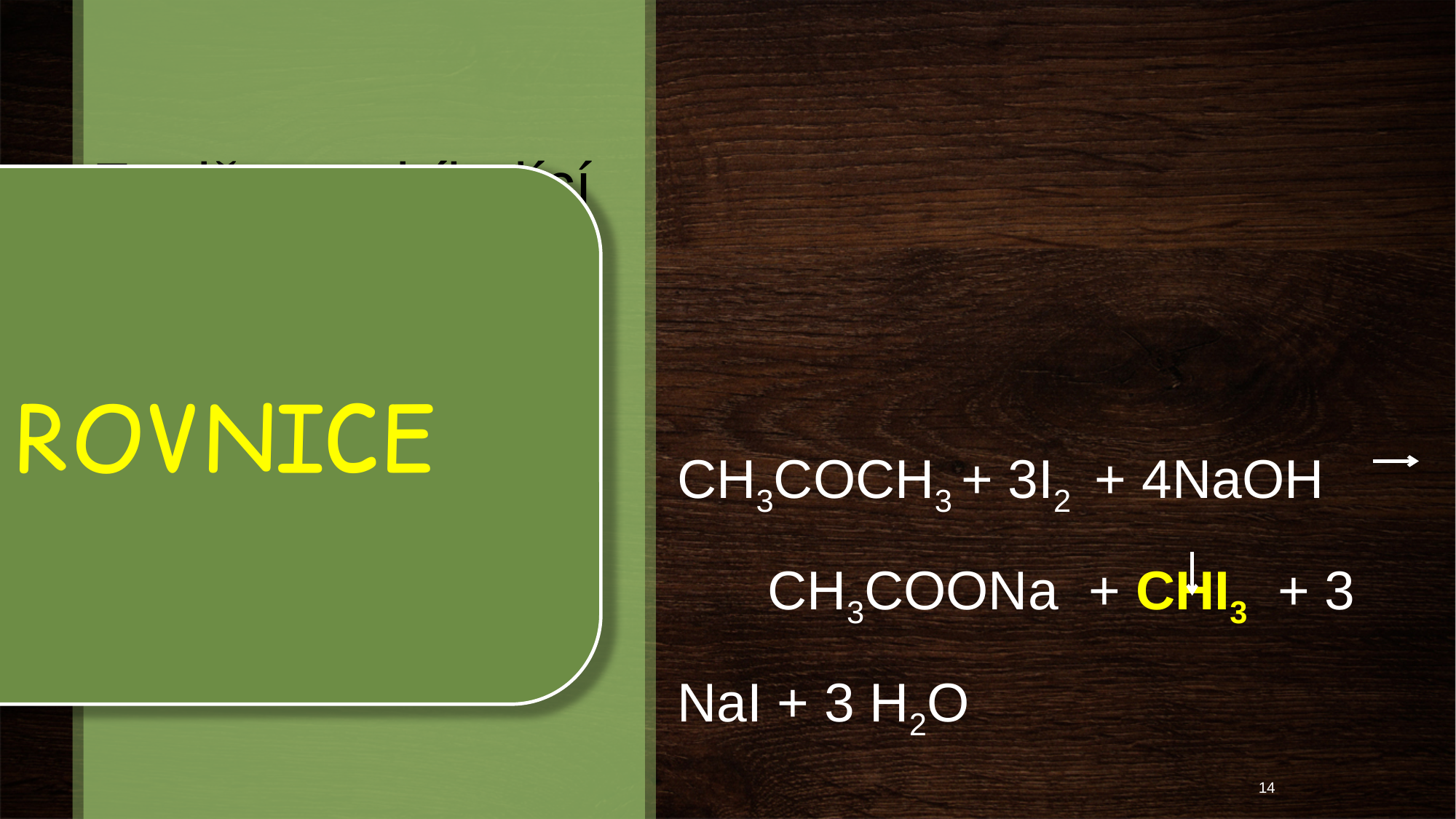

# Zapište probíhající děj rovnicí!
ROVNICE
CH3COCH3 + 3I2  + 4NaOH             CH3COONa  + CHI3  + 3 NaI + 3 H2O

Pro pokročilé chemiky!
14